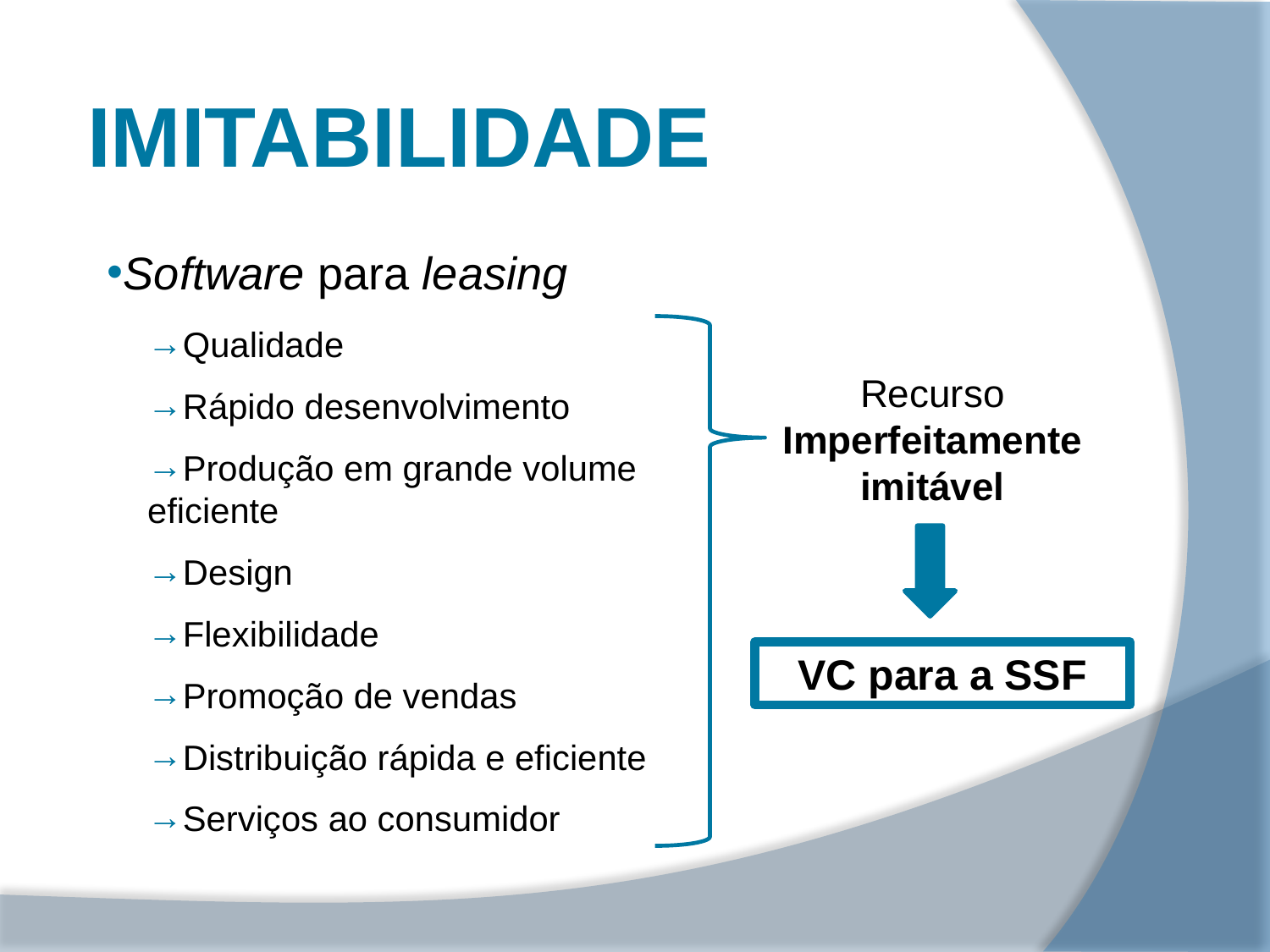

Imitabilidade
Software para leasing
Qualidade

Recurso Imperfeitamente imitável
Rápido desenvolvimento
Produção em grande volume eficiente
Design

Flexibilidade
VC para a SSF
Promoção de vendas
Distribuição rápida e eficiente
Serviços ao consumidor